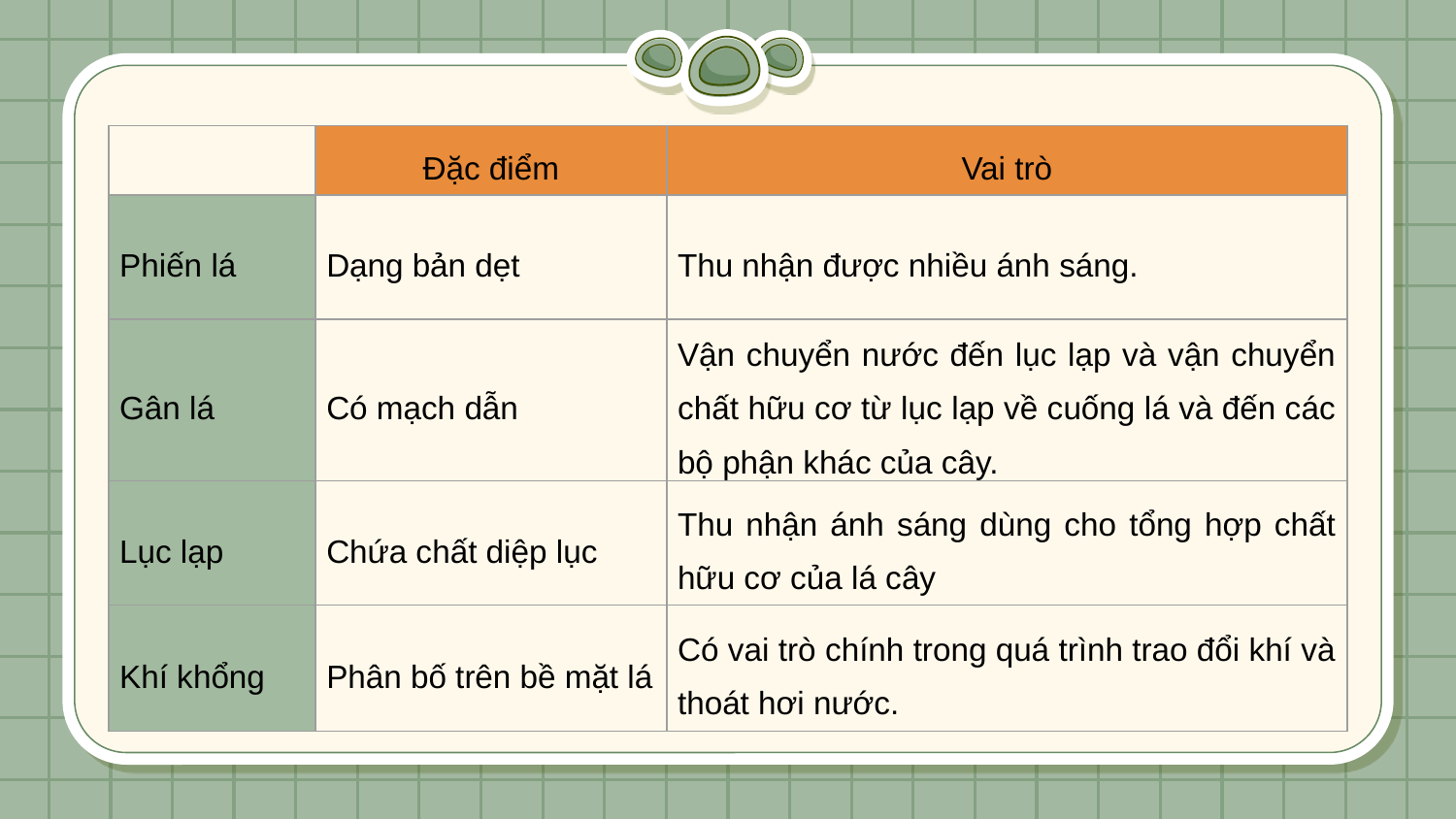

|  | Đặc điểm | Vai trò |
| --- | --- | --- |
| Phiến lá | Dạng bản dẹt | Thu nhận được nhiều ánh sáng. |
| Gân lá | Có mạch dẫn | Vận chuyển nước đến lục lạp và vận chuyển chất hữu cơ từ lục lạp về cuống lá và đến các bộ phận khác của cây. |
| Lục lạp | Chứa chất diệp lục | Thu nhận ánh sáng dùng cho tổng hợp chất hữu cơ của lá cây |
| Khí khổng | Phân bố trên bề mặt lá | Có vai trò chính trong quá trình trao đổi khí và thoát hơi nước. |